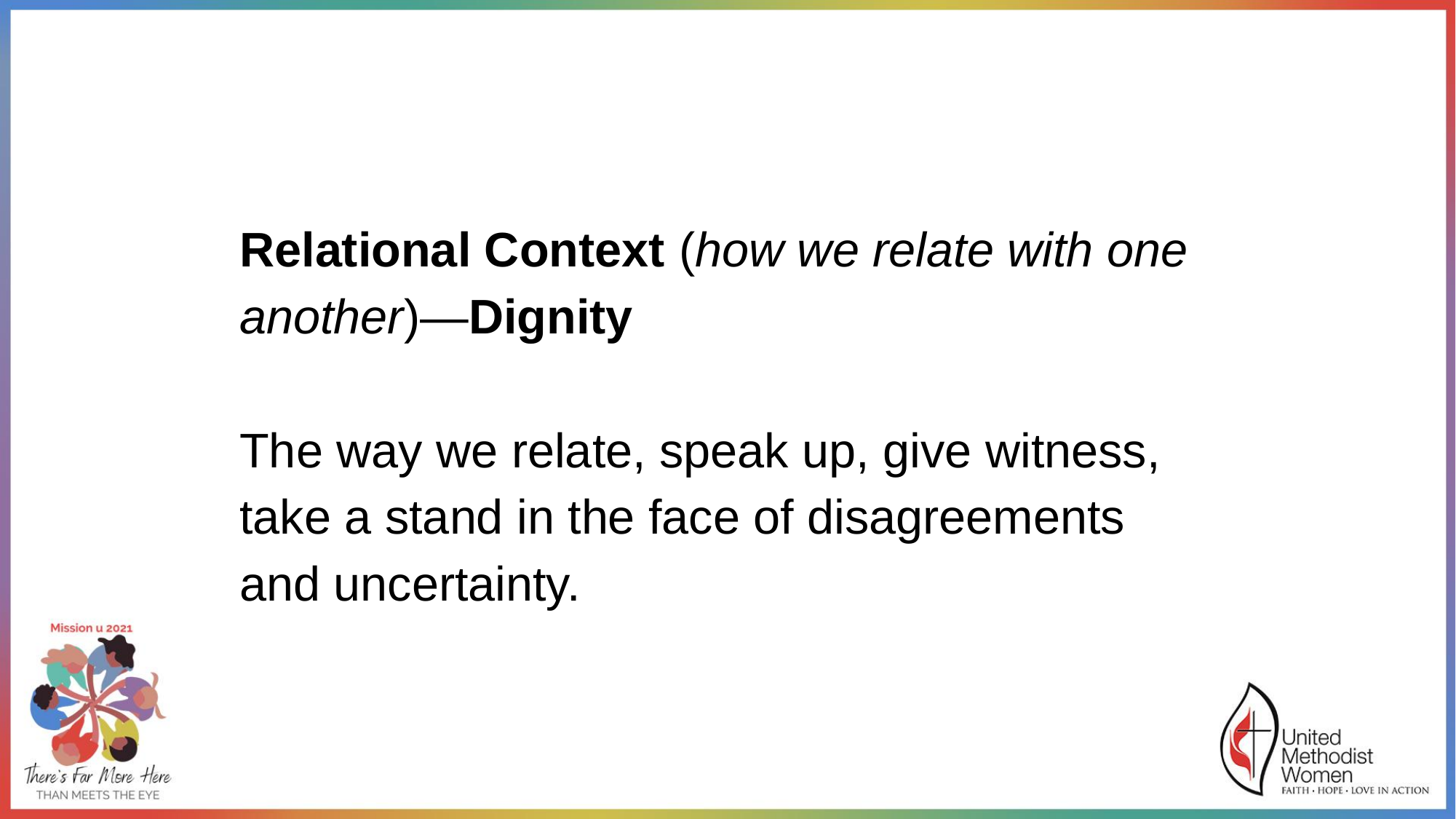

Relational Context (how we relate with one another)—Dignity

The way we relate, speak up, give witness, take a stand in the face of disagreements and uncertainty.